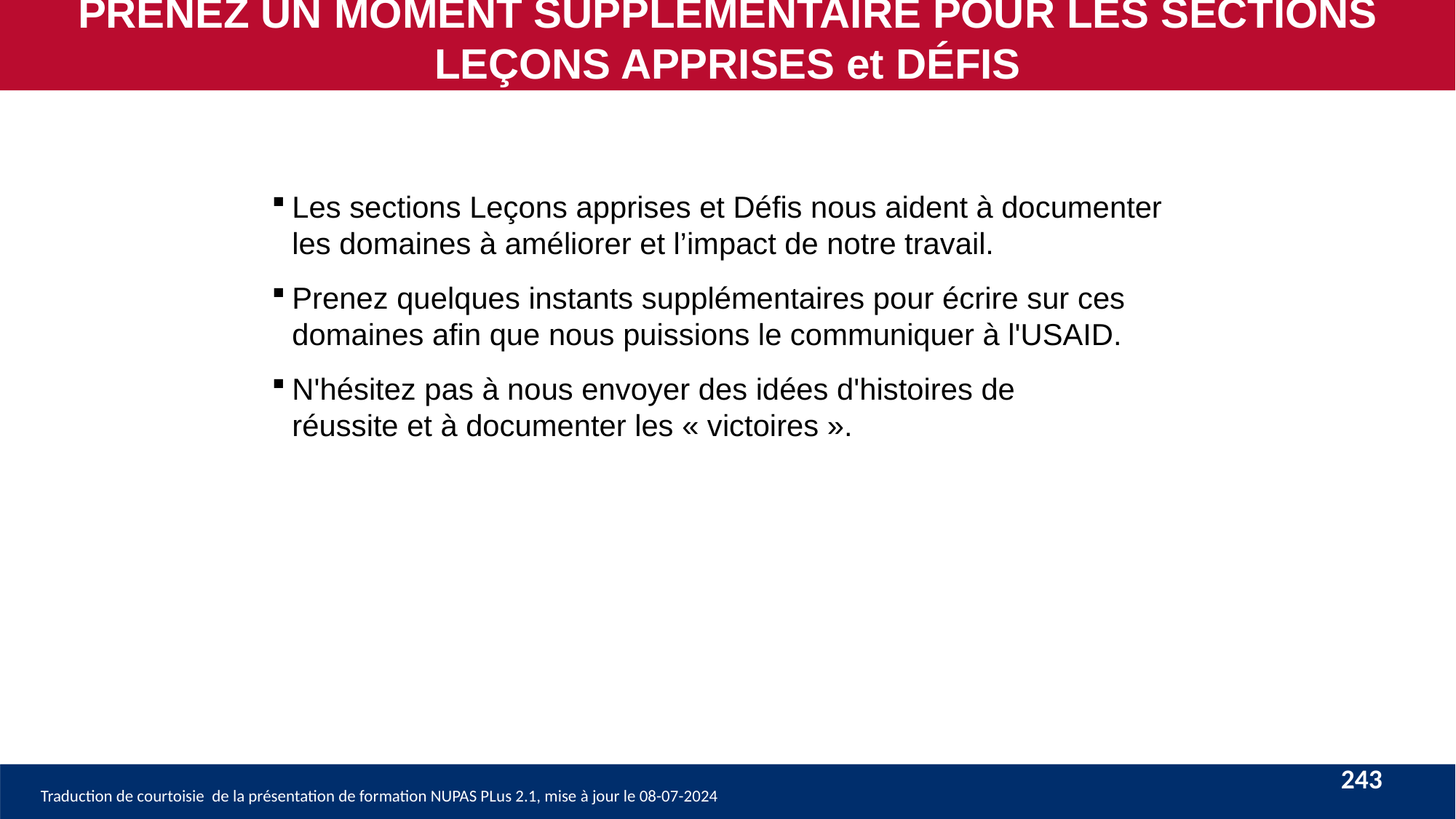

PRENEZ UN MOMENT SUPPLÉMENTAIRE POUR LES SECTIONS LEÇONS APPRISES et DÉFIS
Les sections Leçons apprises et Défis nous aident à documenter les domaines à améliorer et l’impact de notre travail.
Prenez quelques instants supplémentaires pour écrire sur ces domaines afin que nous puissions le communiquer à l'USAID.
N'hésitez pas à nous envoyer des idées d'histoires de réussite et à documenter les « victoires ».
243
Traduction de courtoisie  de la présentation de formation NUPAS PLus 2.1, mise à jour le 08-07-2024